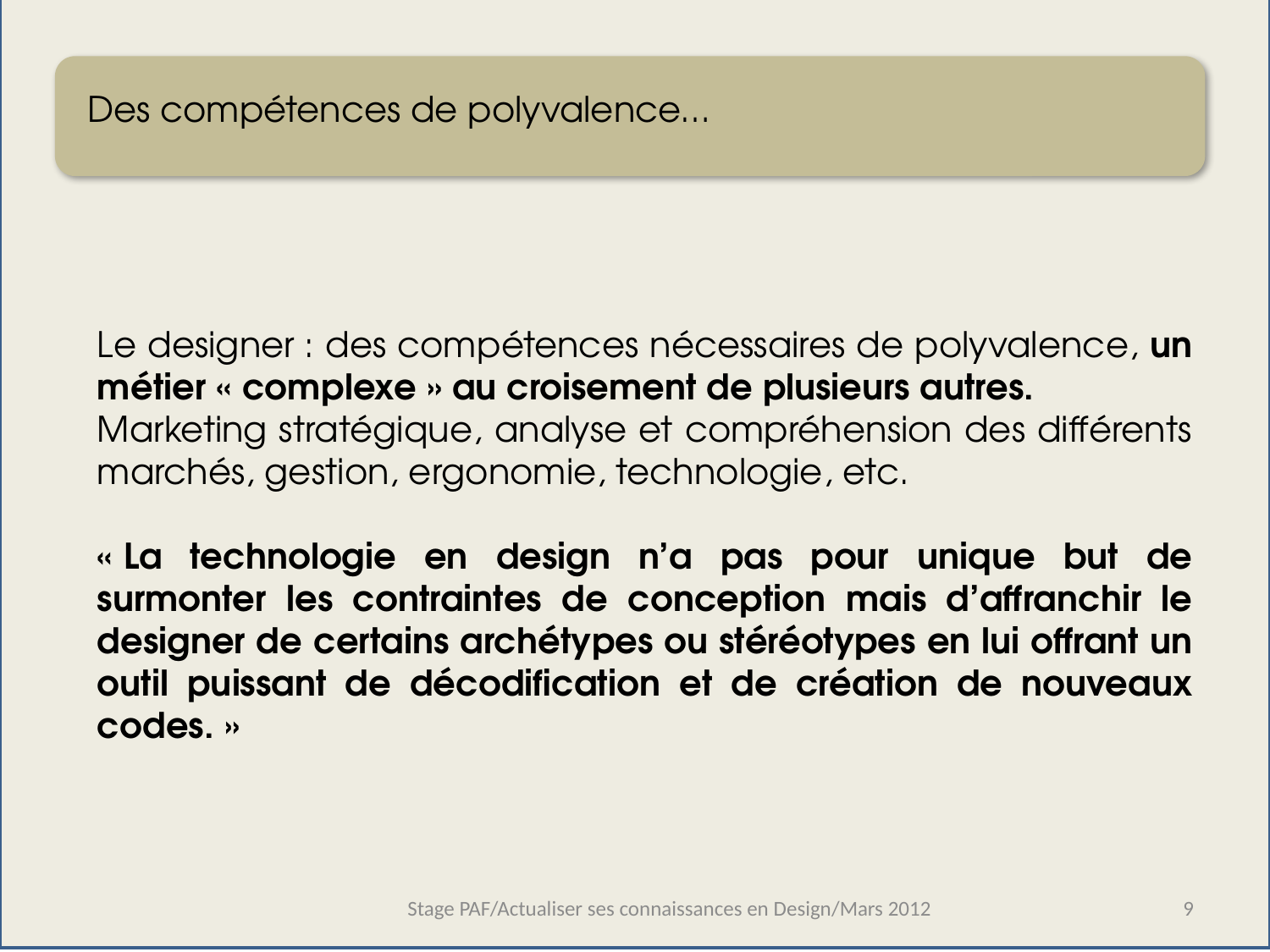

Des compétences de polyvalence…
Le designer : des compétences nécessaires de polyvalence, un métier « complexe » au croisement de plusieurs autres.
Marketing stratégique, analyse et compréhension des différents marchés, gestion, ergonomie, technologie, etc.

« La technologie en design n’a pas pour unique but de surmonter les contraintes de conception mais d’affranchir le designer de certains archétypes ou stéréotypes en lui offrant un outil puissant de décodification et de création de nouveaux codes. »
Stage PAF/Actualiser ses connaissances en Design/Mars 2012
9
9